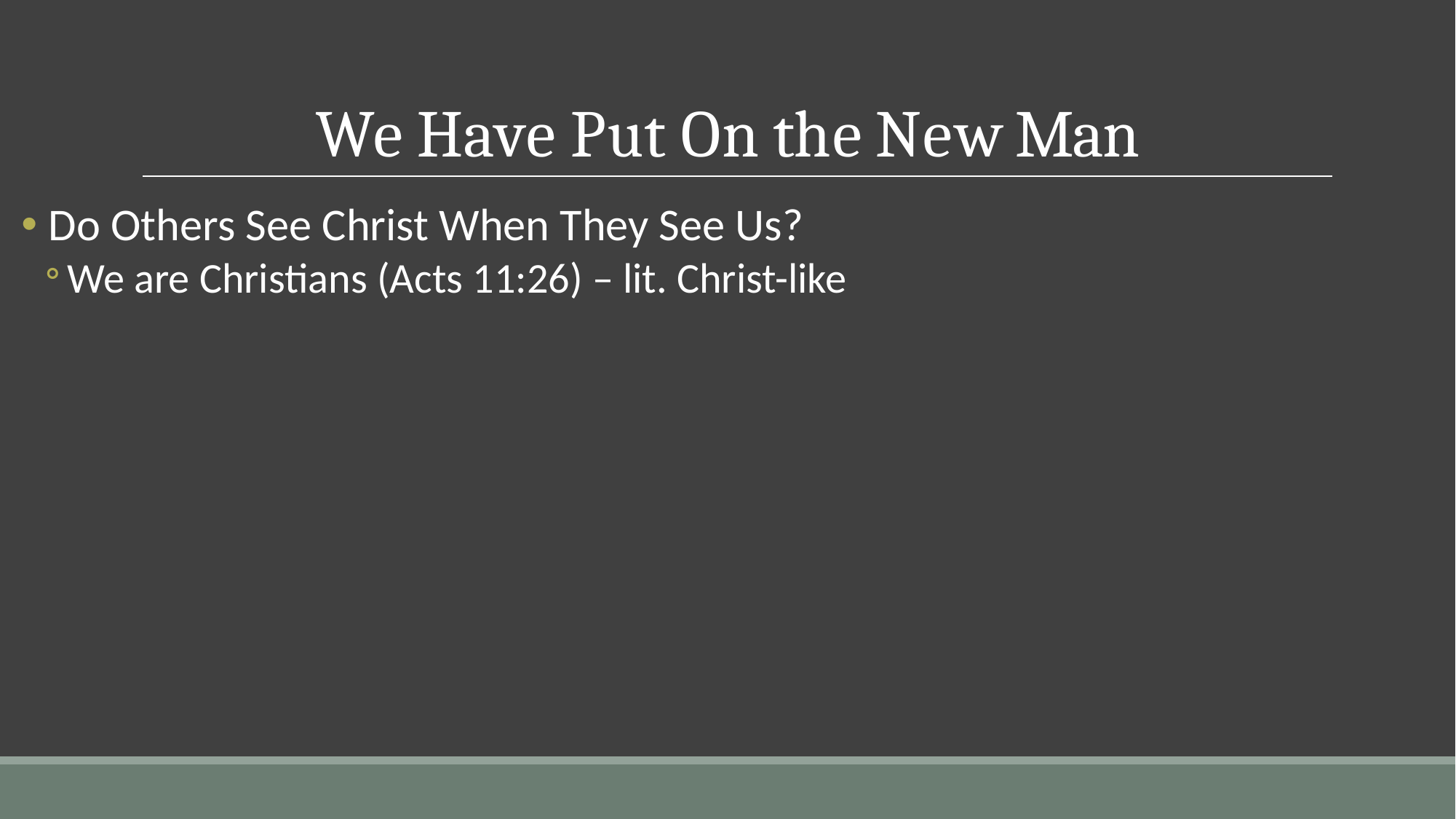

# We Have Put On the New Man
Do Others See Christ When They See Us?
We are Christians (Acts 11:26) – lit. Christ-like